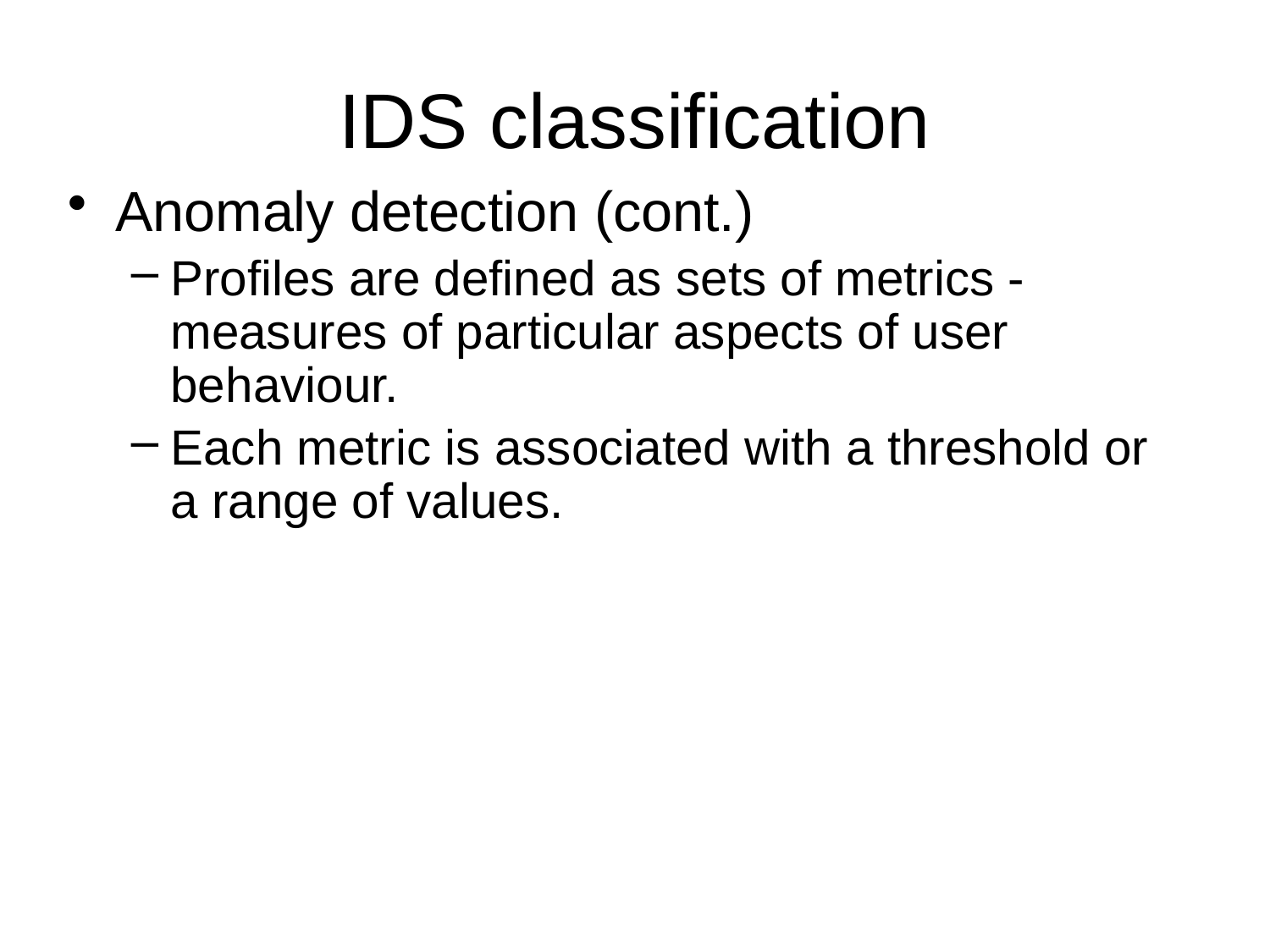

# IDS classification
Anomaly detection (cont.)
Profiles are defined as sets of metrics - measures of particular aspects of user behaviour.
Each metric is associated with a threshold or a range of values.